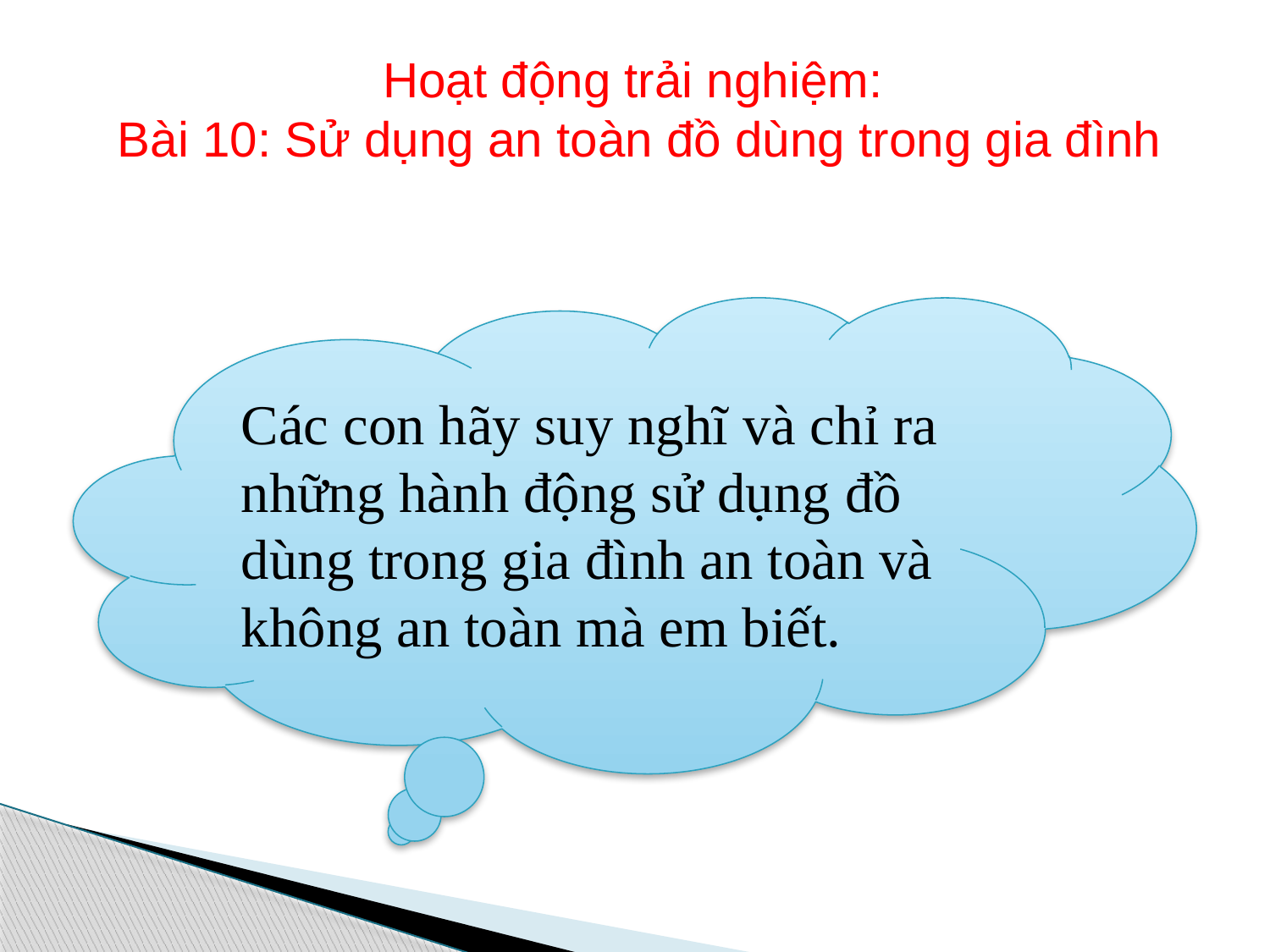

Hoạt động trải nghiệm:
Bài 10: Sử dụng an toàn đồ dùng trong gia đình
Các con hãy suy nghĩ và chỉ ra những hành động sử dụng đồ dùng trong gia đình an toàn và không an toàn mà em biết.